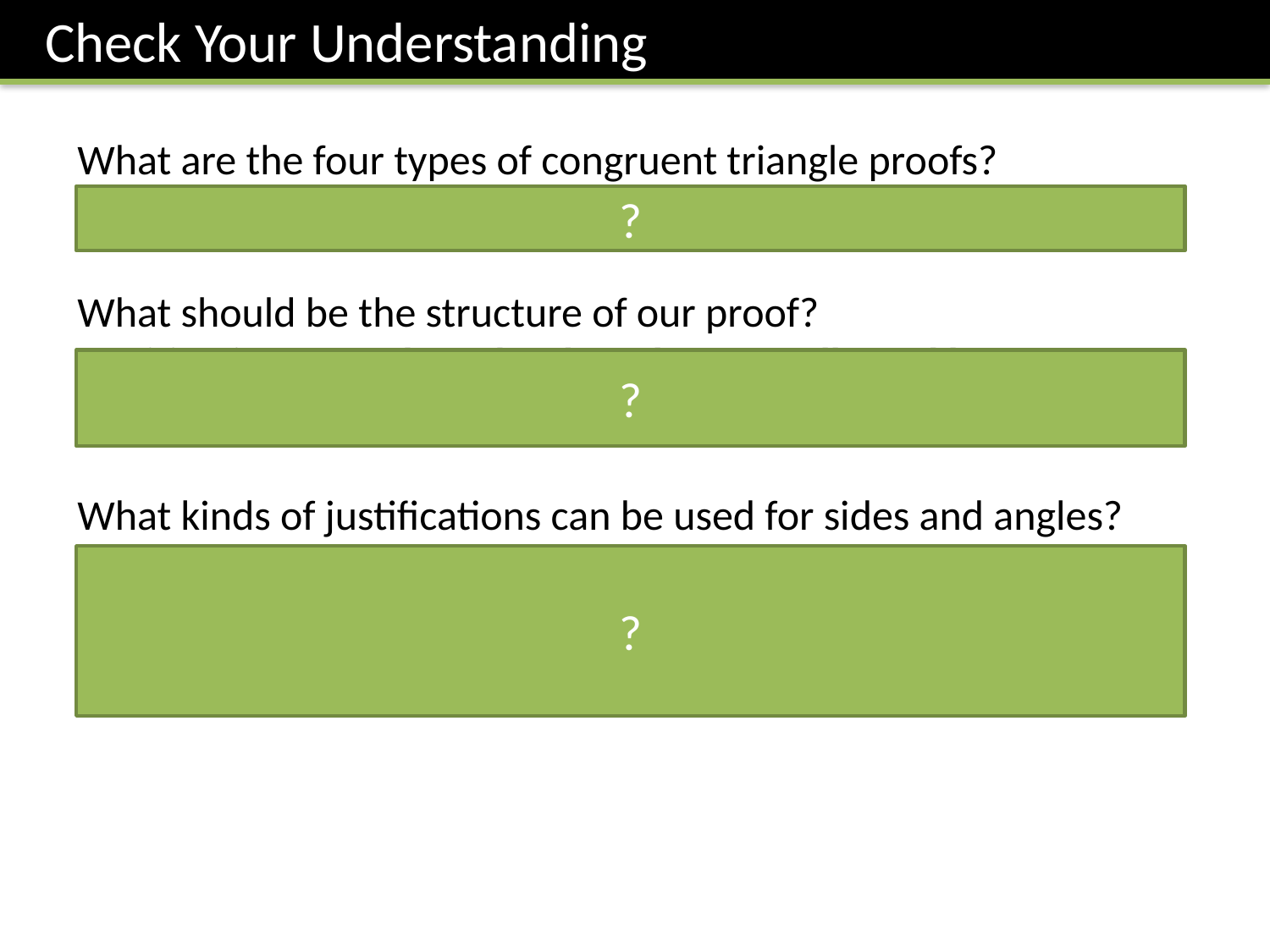

Check Your Understanding
What are the four types of congruent triangle proofs?
SSS, SAS, ASA (equivalent to AAS) and RHS.

What should be the structure of our proof?
Justification of each of the three letters, followed by conclusion in which we state which proof type we used.

What kinds of justifications can be used for sides and angles?
Circle Theorems, ‘common’ sides, alternate/corresponding angles, properties of parallelograms,  sides/angles of regular polygon are equal.
?
?
?